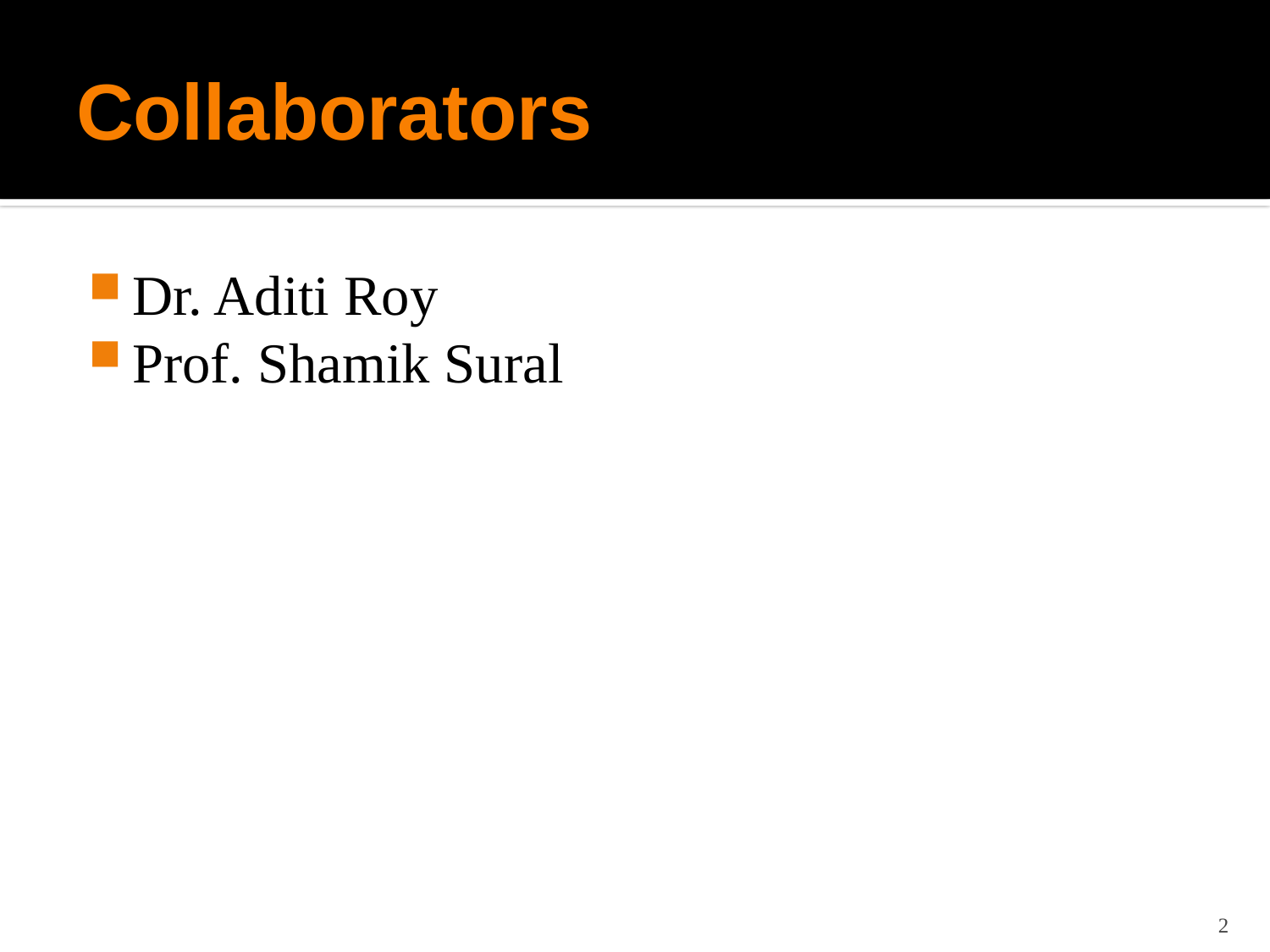

# Collaborators
Dr. Aditi Roy
Prof. Shamik Sural
2